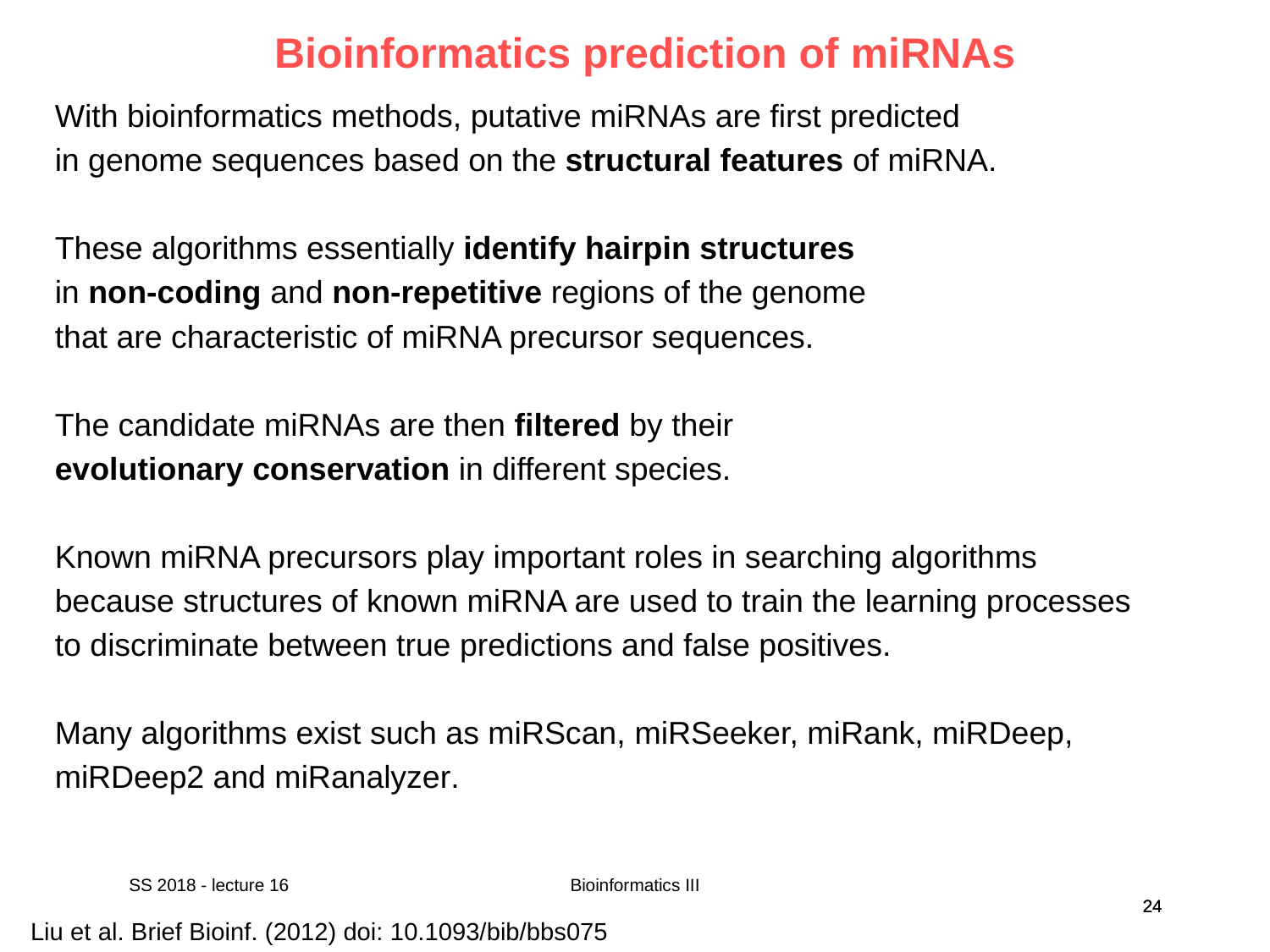

Bioinformatics prediction of miRNAs
With bioinformatics methods, putative miRNAs are first predicted
in genome sequences based on the structural features of miRNA.

These algorithms essentially identify hairpin structures
in non-coding and non-repetitive regions of the genome
that are characteristic of miRNA precursor sequences.

The candidate miRNAs are then filtered by their
evolutionary conservation in different species.

Known miRNA precursors play important roles in searching algorithms
because structures of known miRNA are used to train the learning processes
to discriminate between true predictions and false positives.

Many algorithms exist such as miRScan, miRSeeker, miRank, miRDeep, miRDeep2 and miRanalyzer.

SS 2018 - lecture 16
Bioinformatics III

24

24
Liu et al. Brief Bioinf. (2012) doi: 10.1093/bib/bbs075